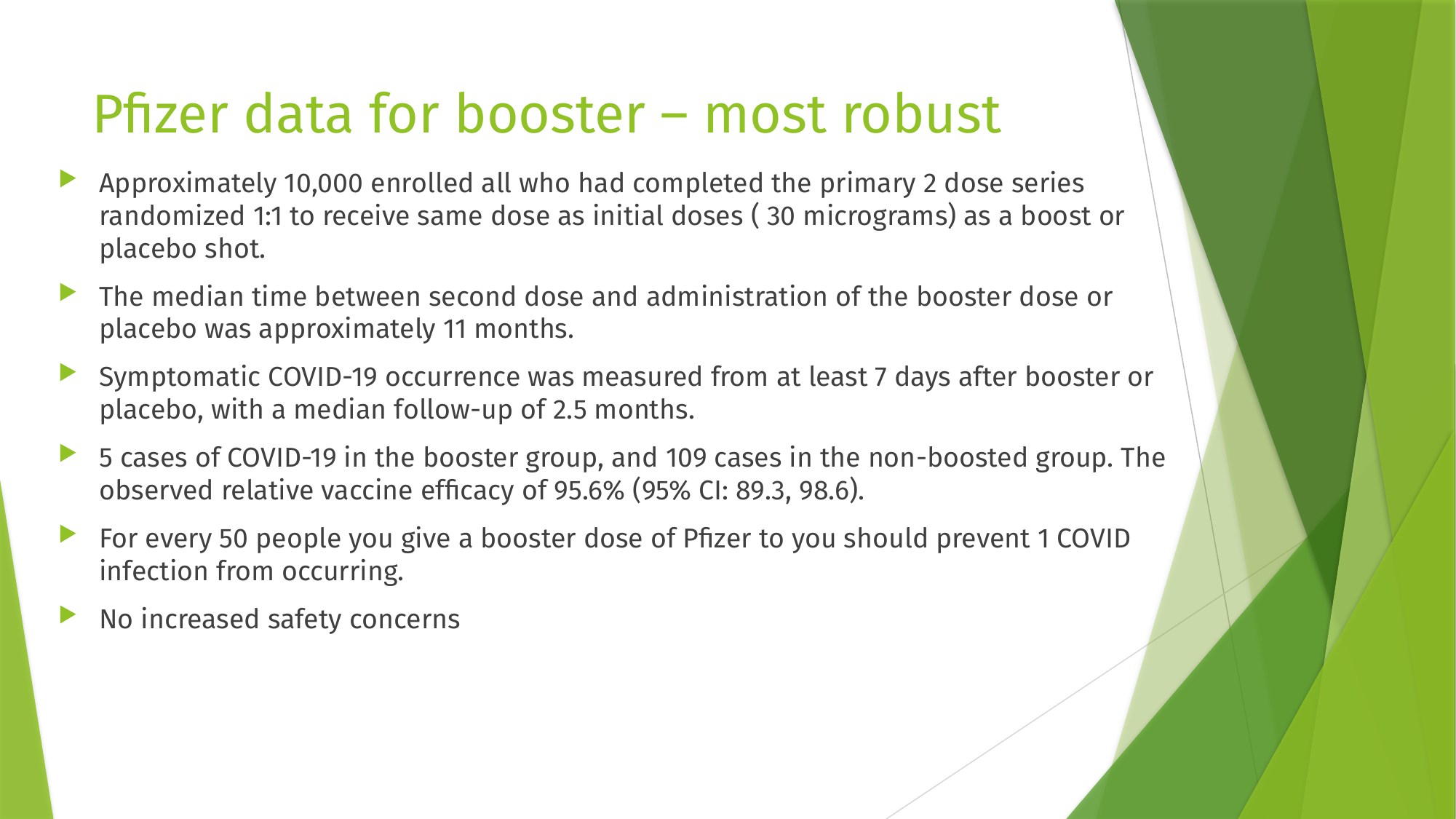

# Pfizer data for booster – most robust
Approximately 10,000 enrolled all who had completed the primary 2 dose series randomized 1:1 to receive same dose as initial doses ( 30 micrograms) as a boost or placebo shot.
The median time between second dose and administration of the booster dose or placebo was approximately 11 months.
Symptomatic COVID-19 occurrence was measured from at least 7 days after booster or placebo, with a median follow-up of 2.5 months.
5 cases of COVID-19 in the booster group, and 109 cases in the non-boosted group. The observed relative vaccine efficacy of 95.6% (95% CI: 89.3, 98.6).
For every 50 people you give a booster dose of Pfizer to you should prevent 1 COVID infection from occurring.
No increased safety concerns